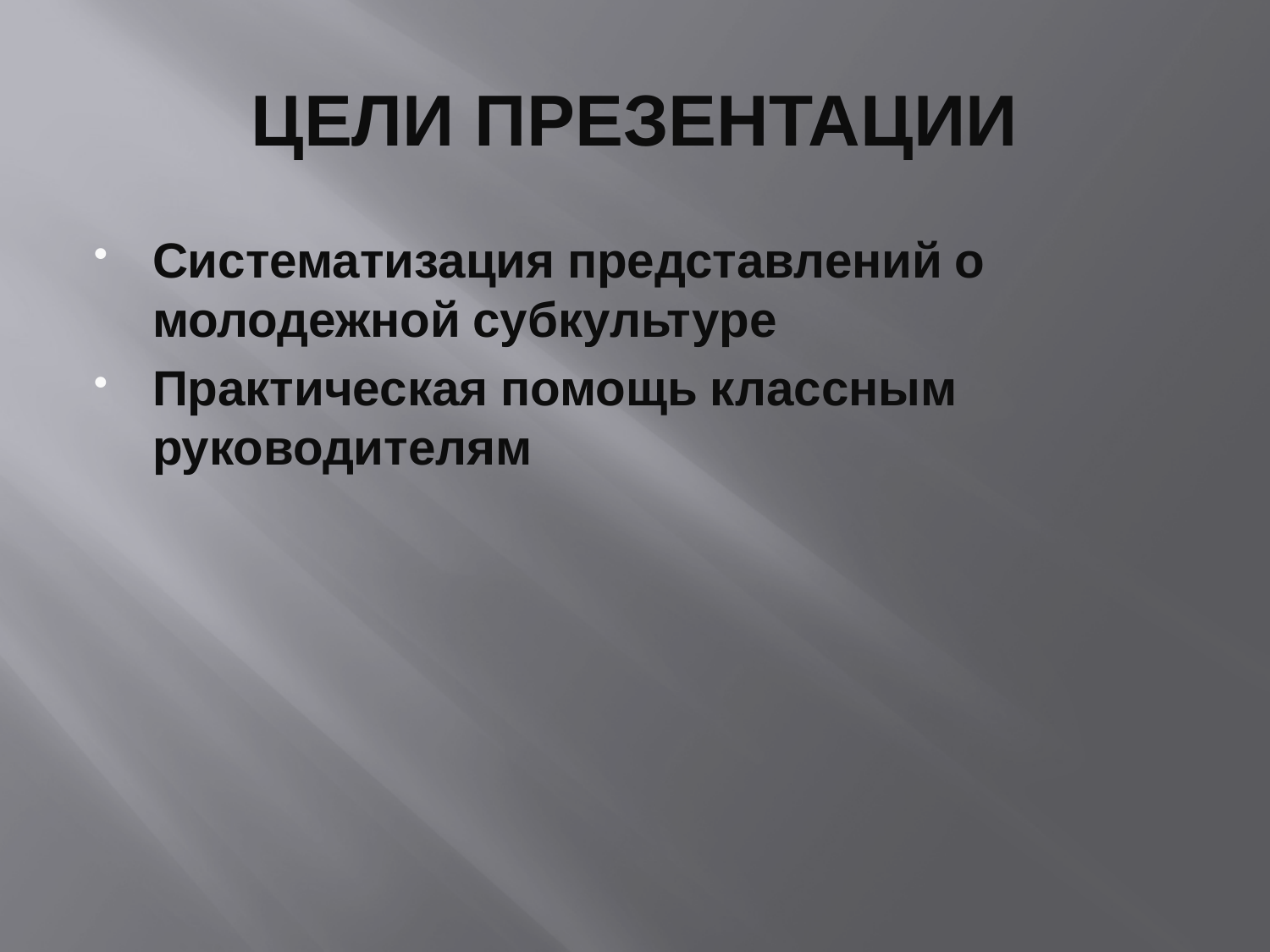

# ЦЕЛИ ПРЕЗЕНТАЦИИ
Систематизация представлений о молодежной субкультуре
Практическая помощь классным руководителям